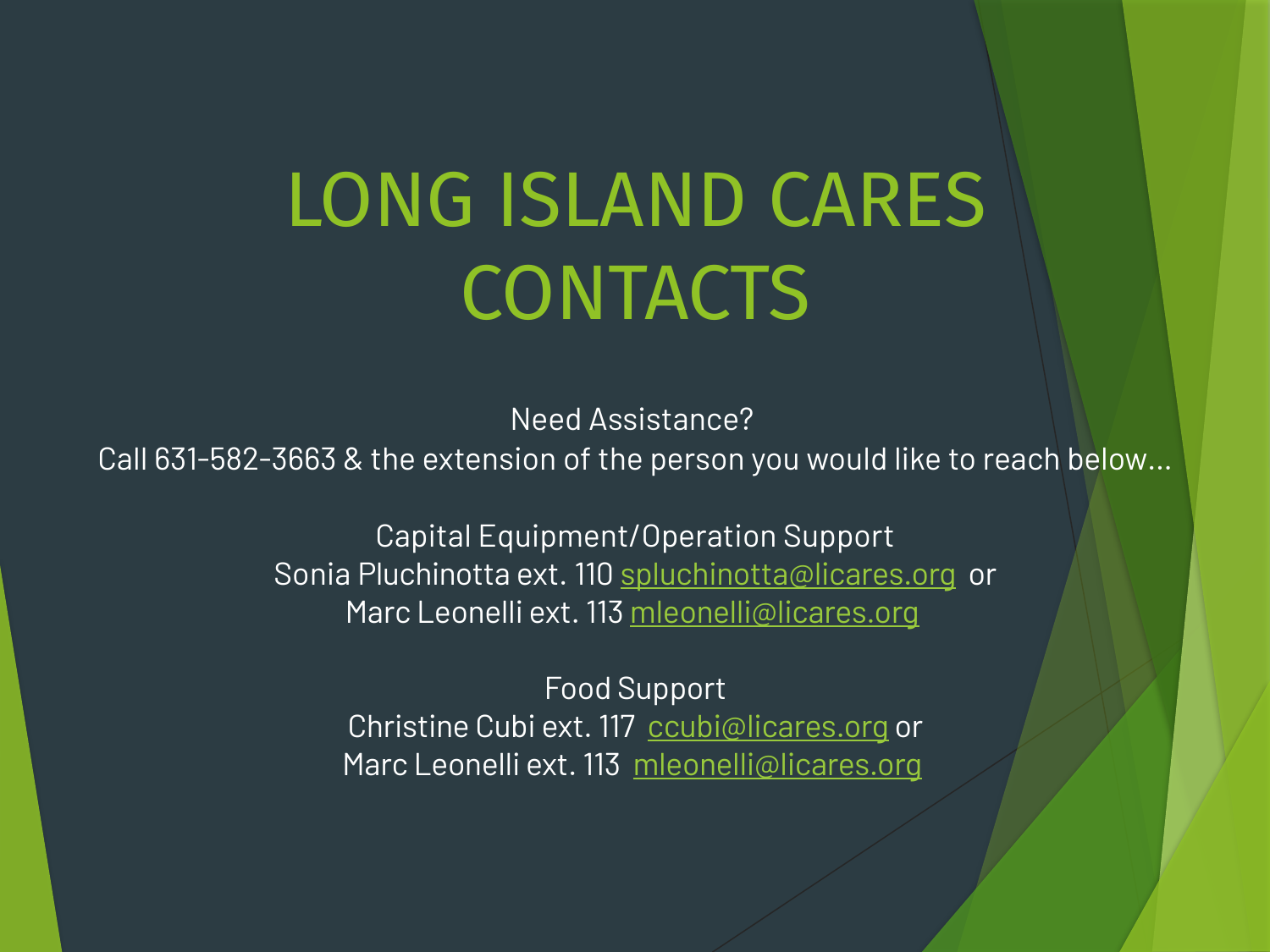

# LONG ISLAND CARES CONTACTS
Need Assistance?
Call 631-582-3663 & the extension of the person you would like to reach below…

Capital Equipment/Operation Support
Sonia Pluchinotta ext. 110 spluchinotta@licares.org  or
Marc Leonelli ext. 113 mleonelli@licares.org

Food Support
 Christine Cubi ext. 117  ccubi@licares.org or
Marc Leonelli ext. 113  mleonelli@licares.org